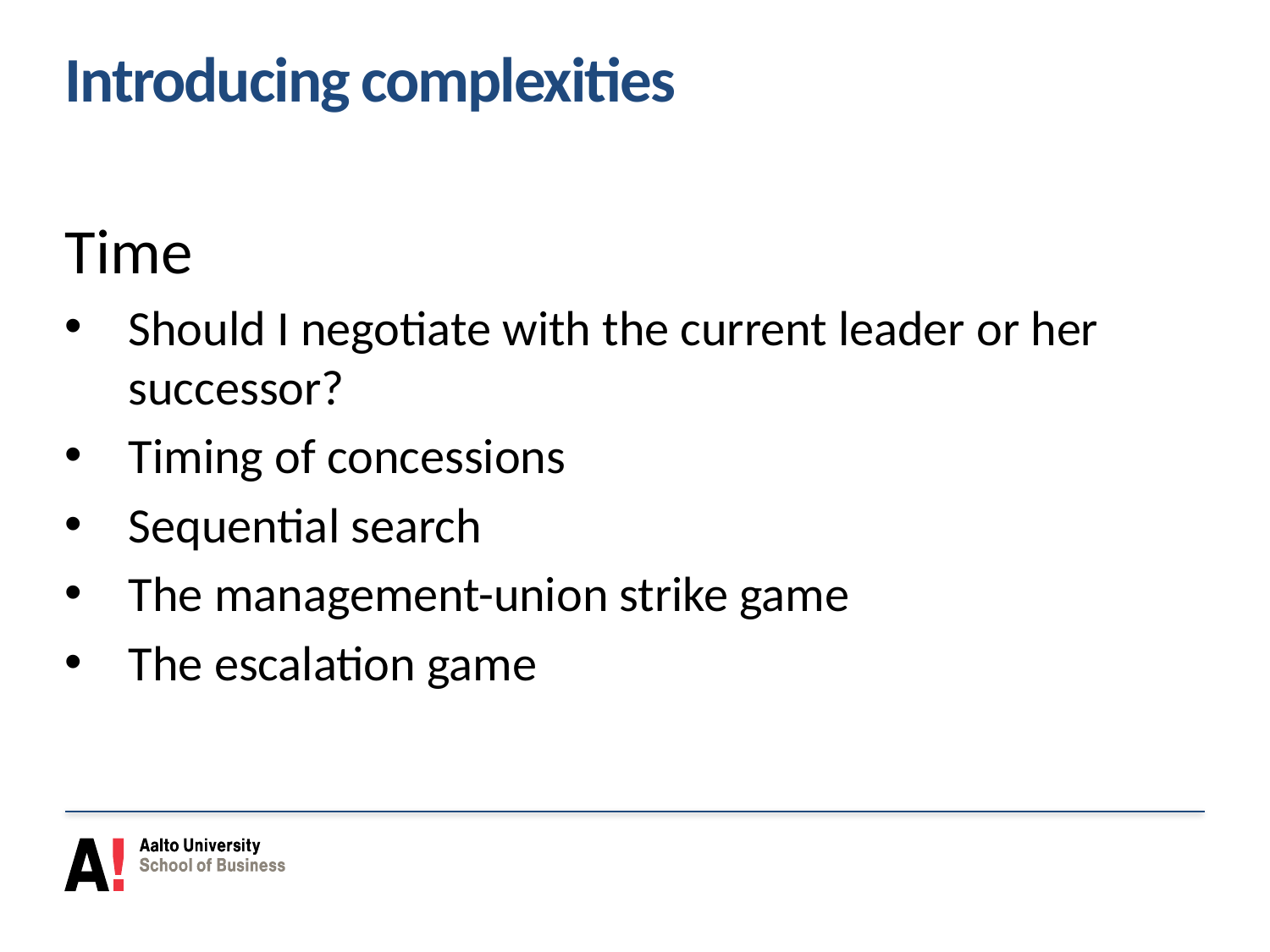

# Introducing complexities
Time
Should I negotiate with the current leader or her successor?
Timing of concessions
Sequential search
The management-union strike game
The escalation game